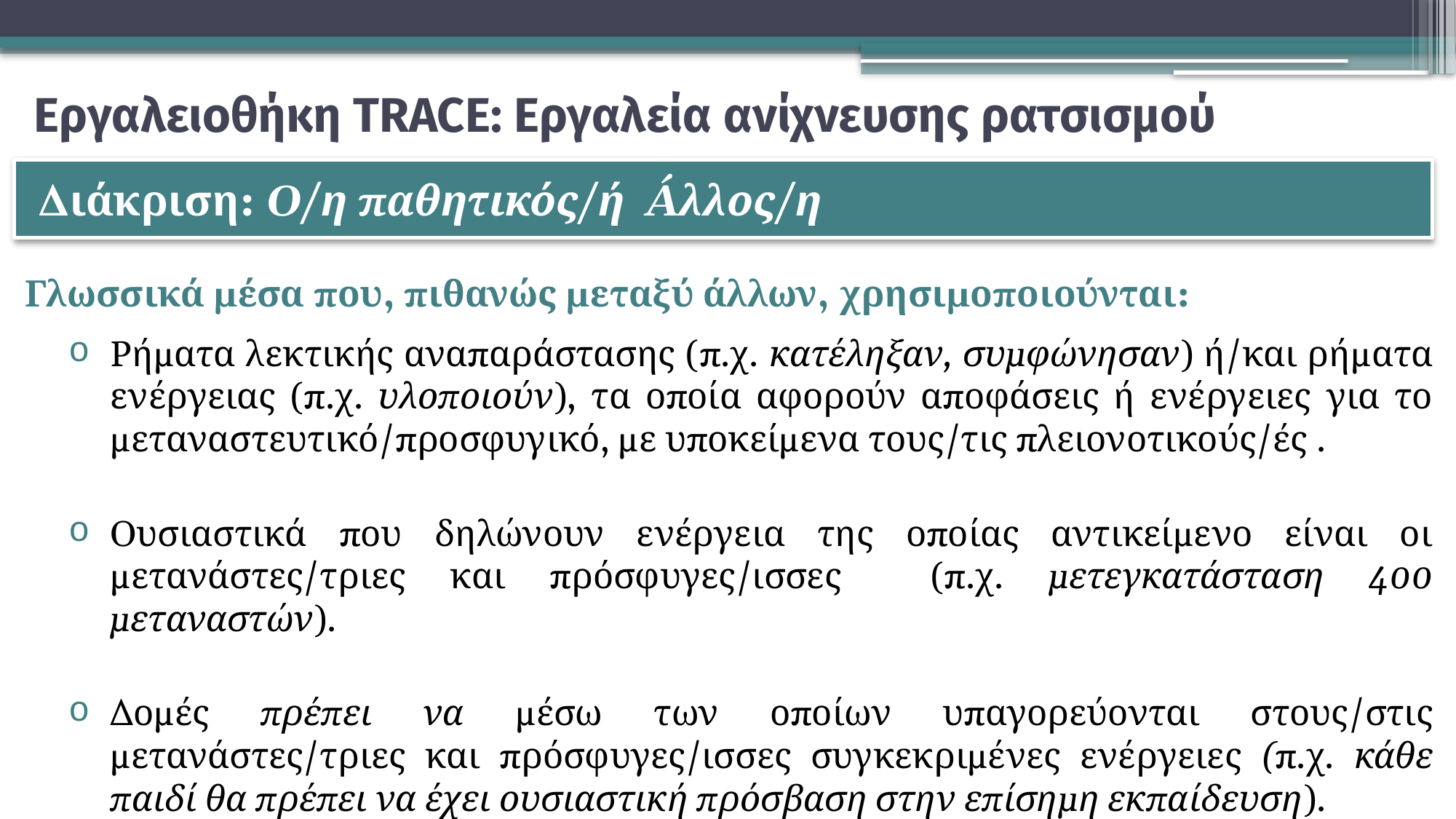

# Εργαλειοθήκη TRACE: Εργαλεία ανίχνευσης ρατσισμού
Διάκριση: Ο/η παθητικός/ή  Άλλος/η

Γλωσσικά μέσα που, πιθανώς μεταξύ άλλων, χρησιμοποιούνται:
Ρήματα λεκτικής αναπαράστασης (π.χ. κατέληξαν, συμφώνησαν) ή/και ρήματα ενέργειας (π.χ. υλοποιούν), τα οποία αφορούν αποφάσεις ή ενέργειες για το μεταναστευτικό/προσφυγικό, με υποκείμενα τους/τις πλειονοτικούς/ές .

Ουσιαστικά που δηλώνουν ενέργεια της οποίας αντικείμενο είναι οι μετανάστες/τριες και πρόσφυγες/ισσες  (π.χ. μετεγκατάσταση 400 μεταναστών).

Δομές πρέπει να μέσω των οποίων υπαγορεύονται στους/στις μετανάστες/τριες και πρόσφυγες/ισσες συγκεκριμένες ενέργειες (π.χ. κάθε παιδί θα πρέπει να έχει ουσιαστική πρόσβαση στην επίσημη εκπαίδευση).